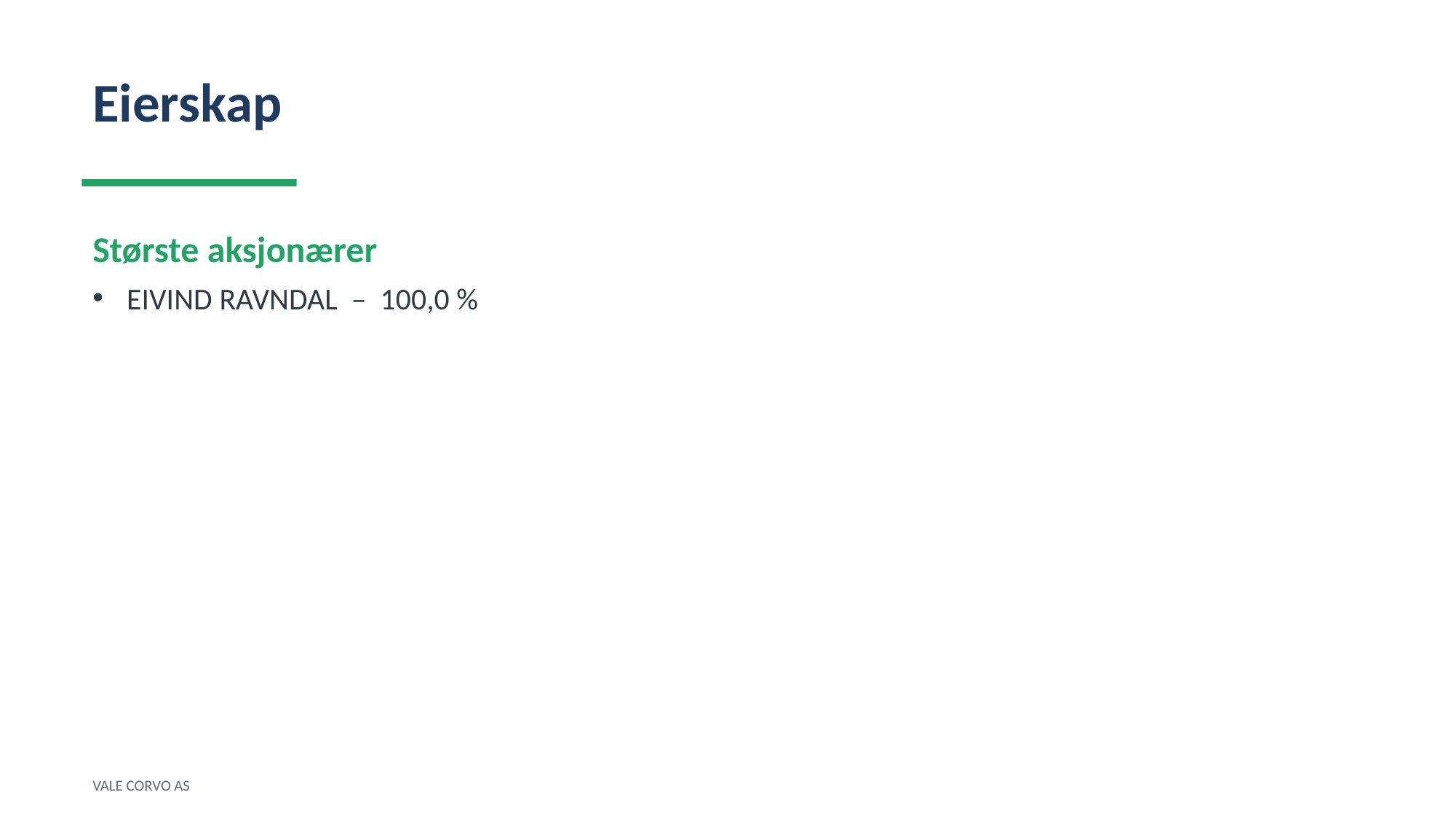

Eierskap

Største aksjonærer
EIVIND RAVNDAL  –  100,0 %
VALE CORVO AS